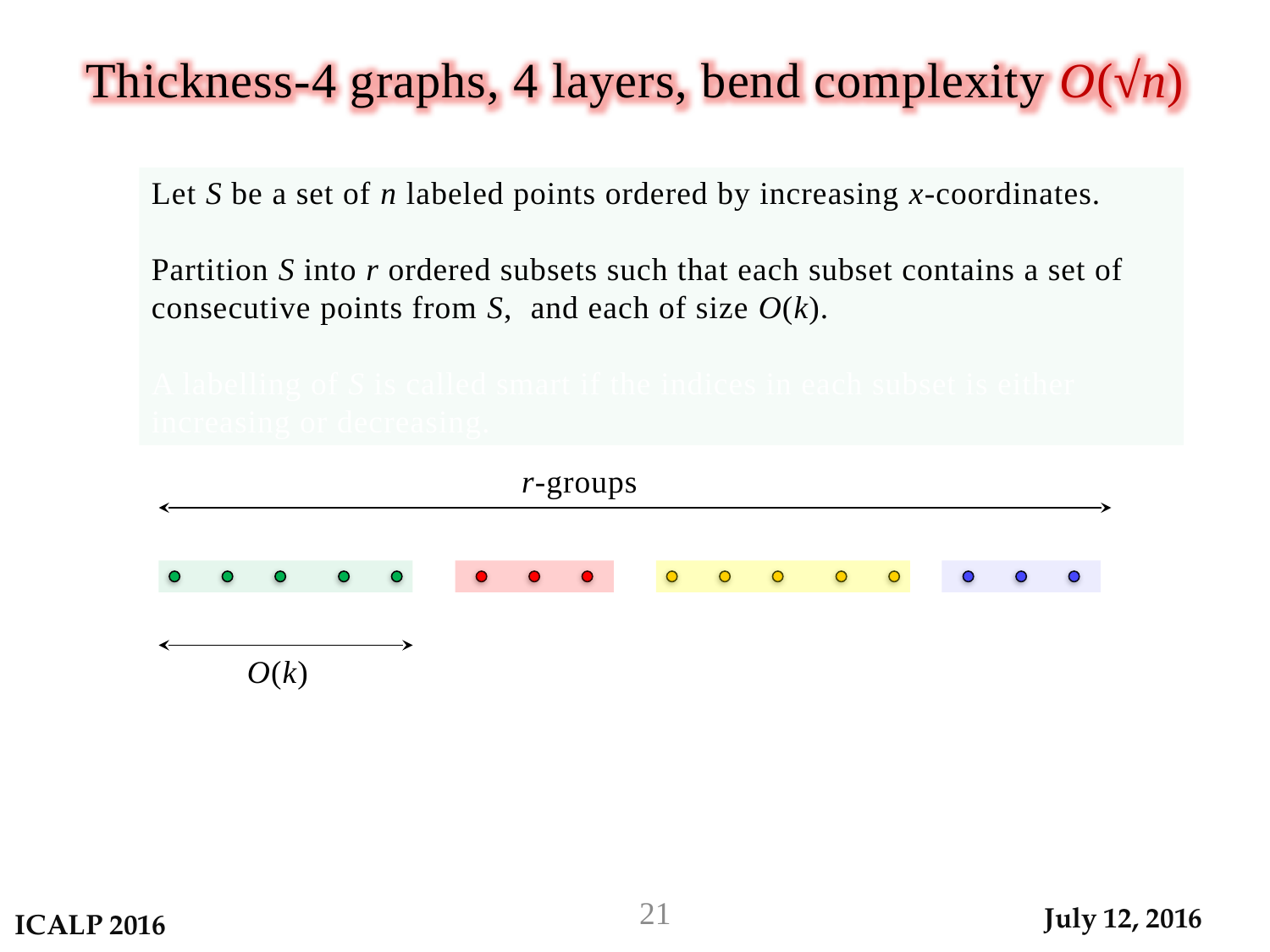

Thickness-4 graphs, 4 layers, bend complexity O(√n)
Let S be a set of n labeled points ordered by increasing x-coordinates.

Partition S into r ordered subsets such that each subset contains a set of consecutive points from S,  and each of size O(k).

A labelling of S is called smart if the indices in each subset is either increasing or decreasing.
r-groups

O(k)
21
ICALP 2016
July 12, 2016